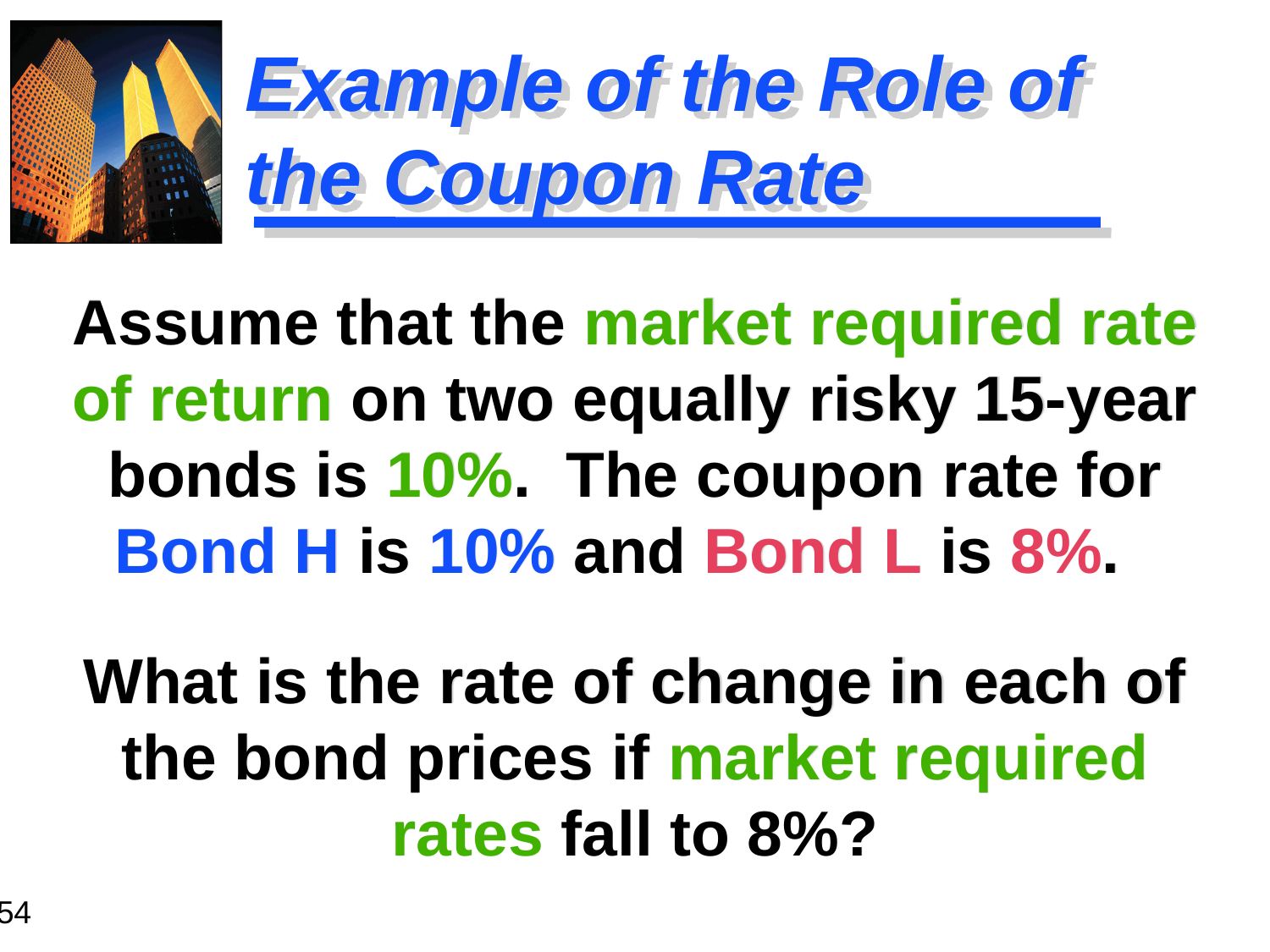

# Example of the Role of the Coupon Rate

Assume that the market required rate of return on two equally risky 15-year bonds is 10%.  The coupon rate for Bond H is 10% and Bond L is 8%.
What is the rate of change in each of the bond prices if market required rates fall to 8%?